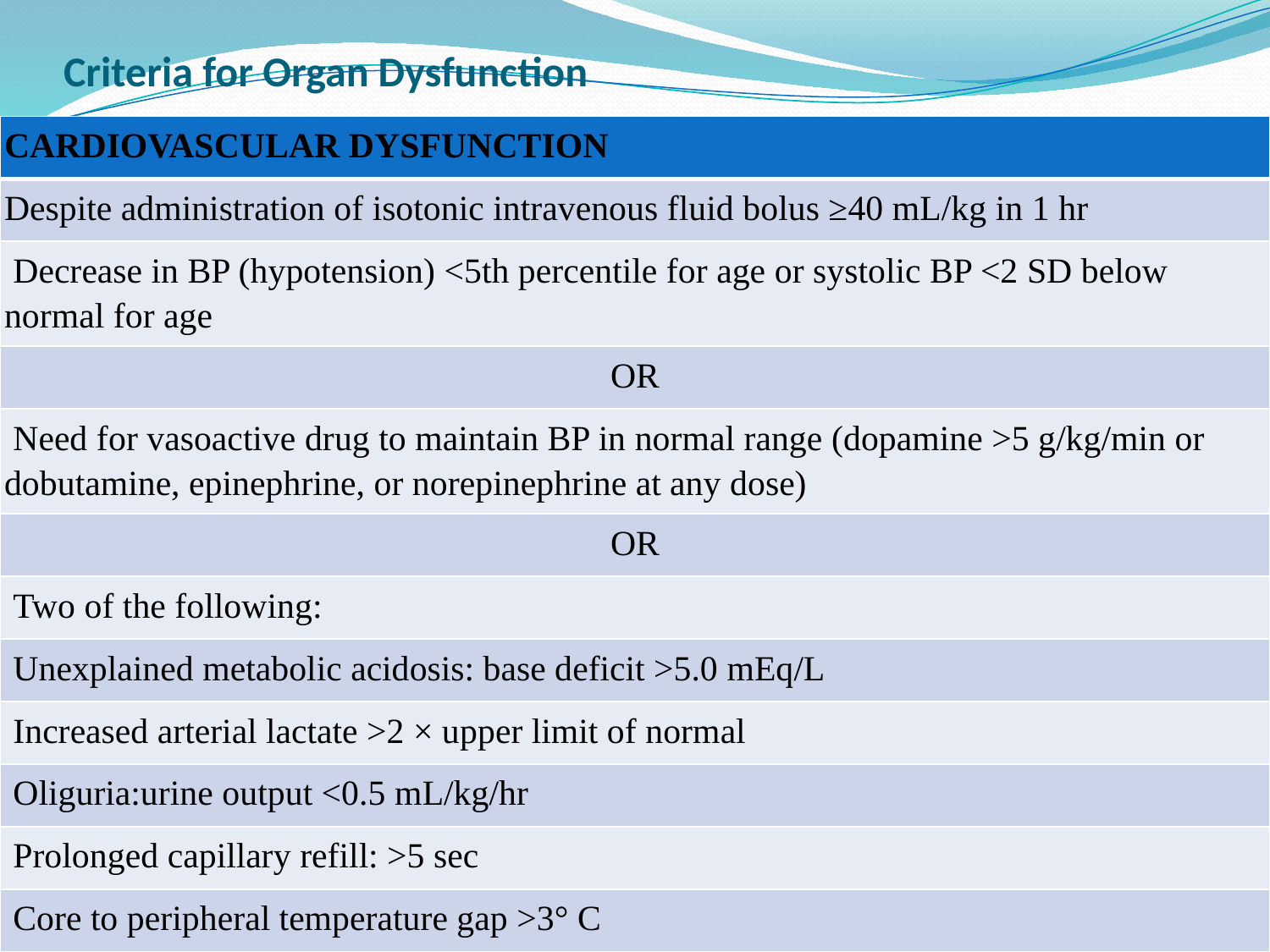

# Criteria for Organ Dysfunction
| CARDIOVASCULAR DYSFUNCTION |
| --- |
| Despite administration of isotonic intravenous fluid bolus ≥40 mL/kg in 1 hr |
| Decrease in BP (hypotension) <5th percentile for age or systolic BP <2 SD below normal for age |
| OR |
| Need for vasoactive drug to maintain BP in normal range (dopamine >5 g/kg/min or dobutamine, epinephrine, or norepinephrine at any dose) |
| OR |
| Two of the following: |
| Unexplained metabolic acidosis: base deficit >5.0 mEq/L |
| Increased arterial lactate >2 × upper limit of normal |
| Oliguria:urine output <0.5 mL/kg/hr |
| Prolonged capillary refill: >5 sec |
| Core to peripheral temperature gap >3° C |